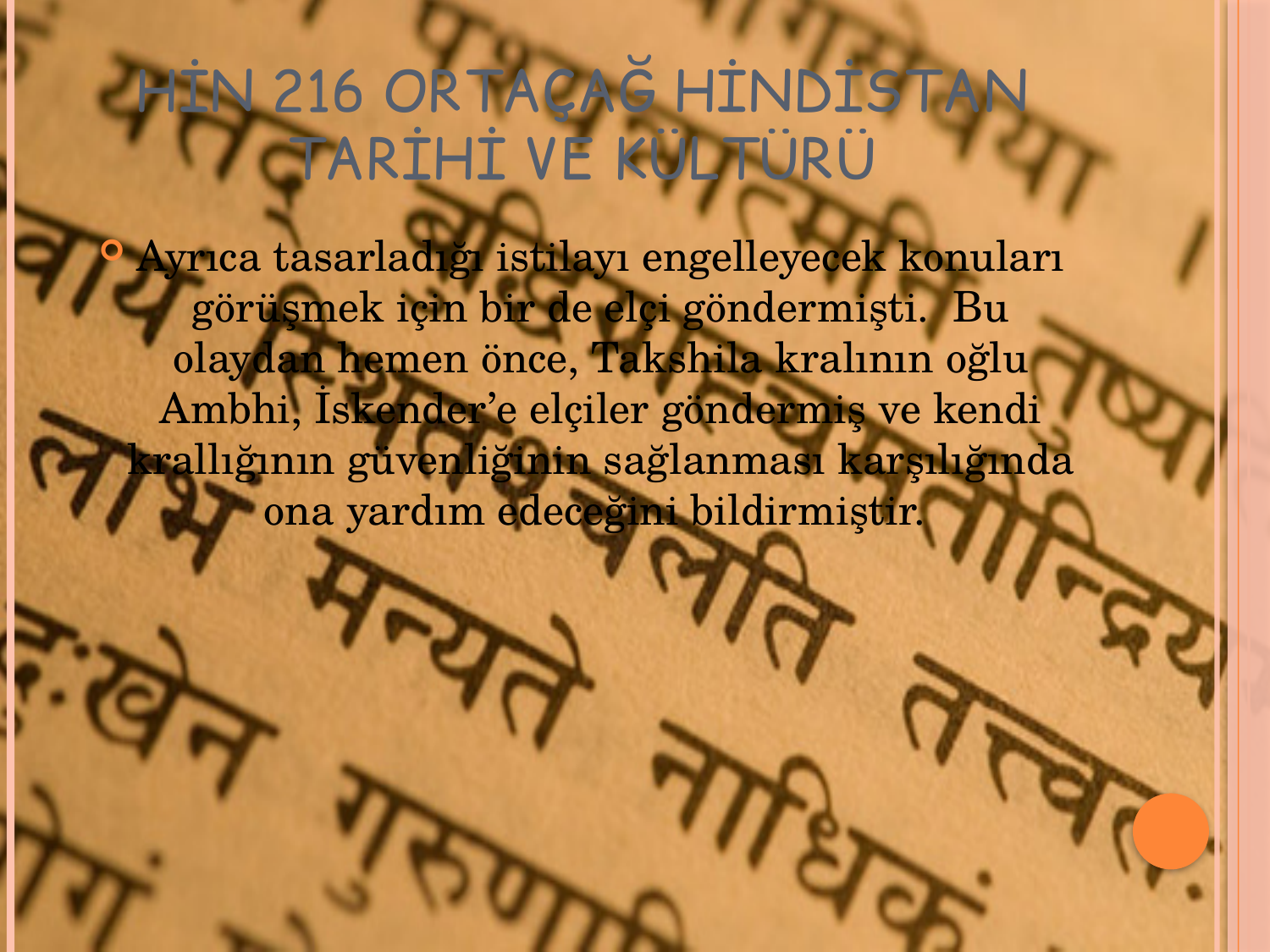

# HİN 216 ORTAÇAĞ HİNDİSTAN TARİHİ VE KÜLTÜRÜ
Ayrıca tasarladığı istilayı engelleyecek konuları görüşmek için bir de elçi göndermişti.  Bu olaydan hemen önce, Takshila kralının oğlu Ambhi, İskender’e elçiler göndermiş ve kendi krallığının güvenliğinin sağlanması karşılığında ona yardım edeceğini bildirmiştir.